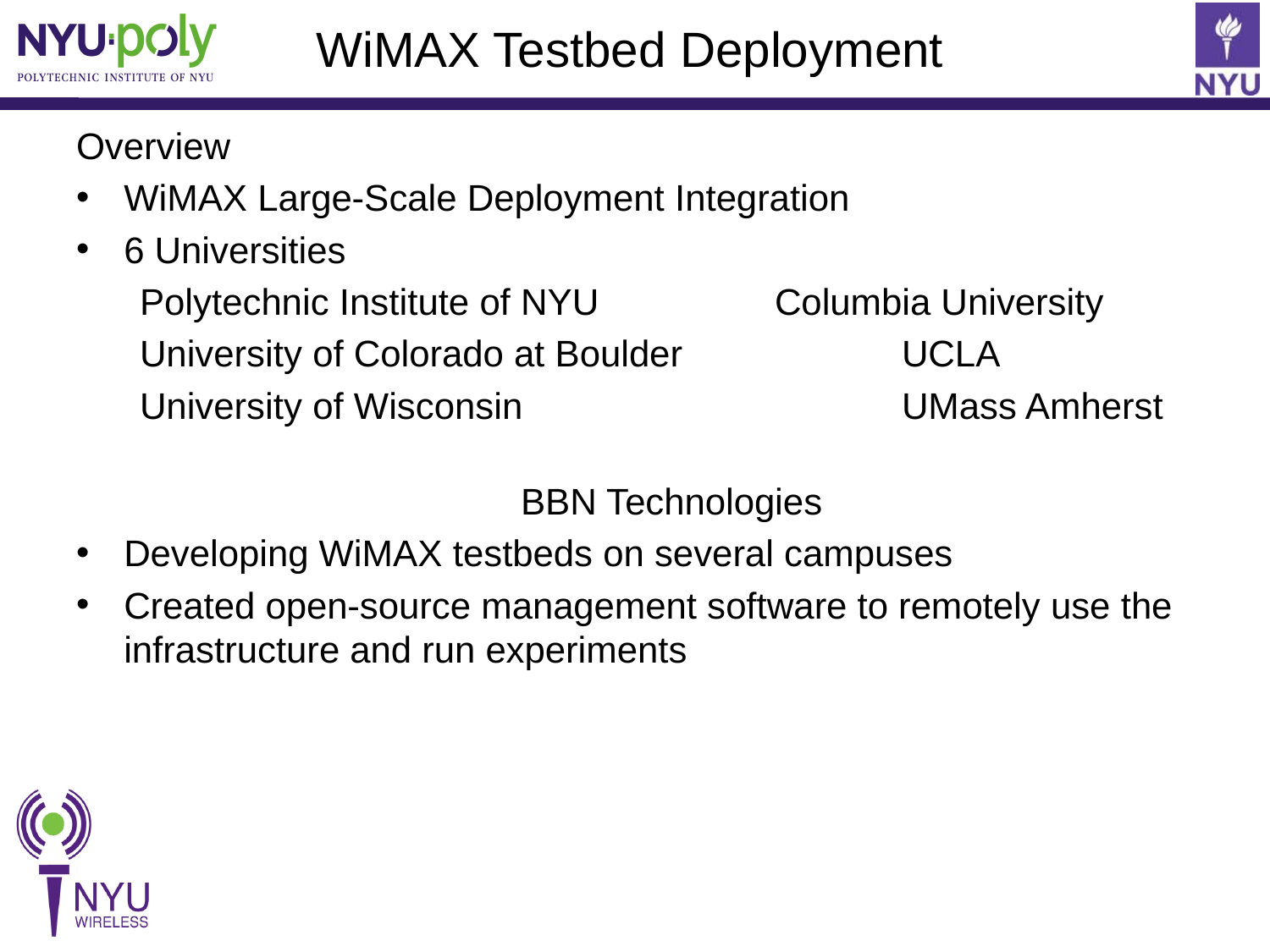

# WiMAX Testbed Deployment
Overview
WiMAX Large-Scale Deployment Integration
6 Universities
Polytechnic Institute of NYU 		Columbia University
University of Colorado at Boulder		UCLA
University of Wisconsin 			UMass Amherst
			BBN Technologies
Developing WiMAX testbeds on several campuses
Created open-source management software to remotely use the infrastructure and run experiments